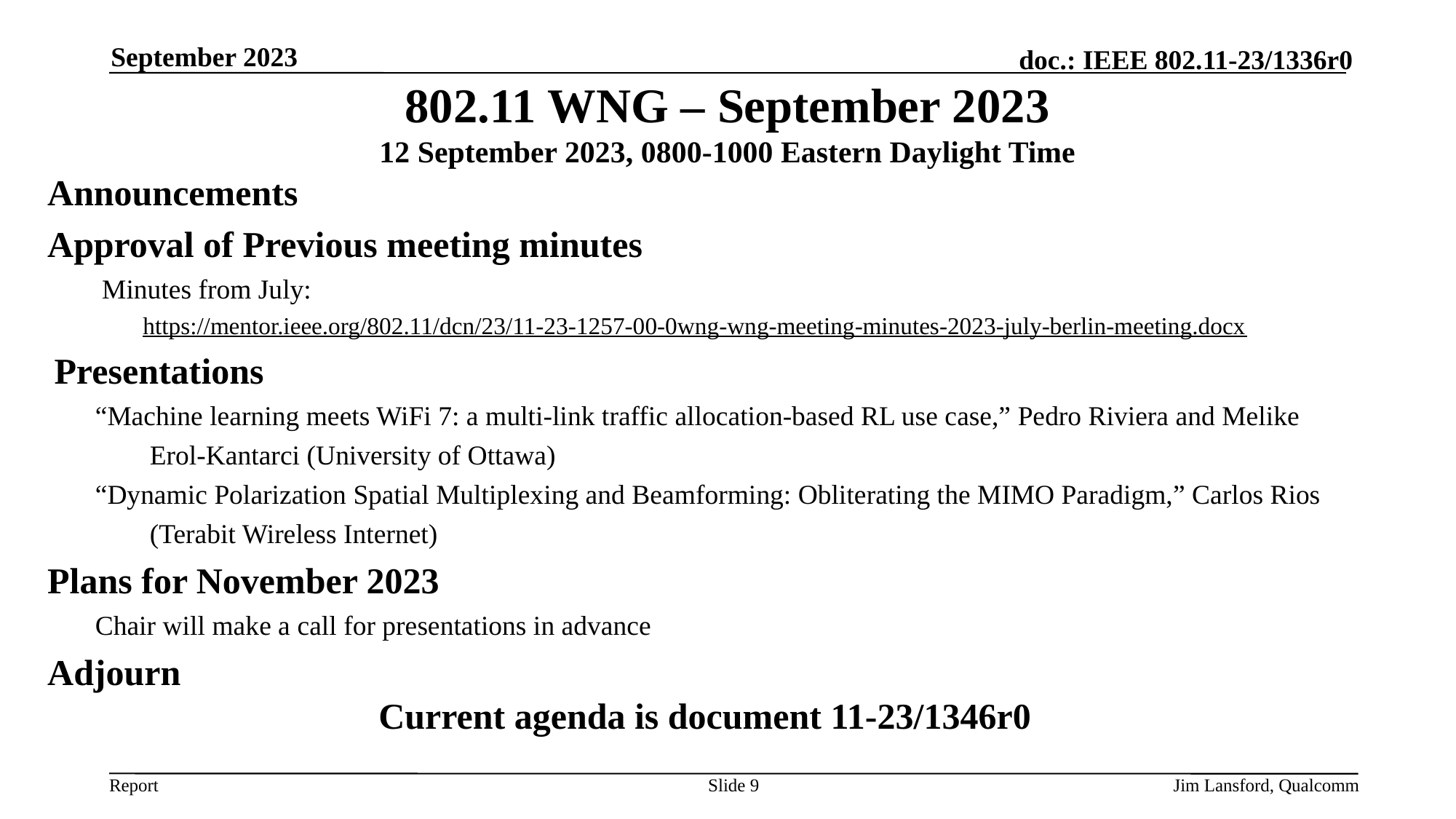

September 2023
# 802.11 WNG – September 2023
12 September 2023, 0800-1000 Eastern Daylight Time
Announcements
Approval of Previous meeting minutes
Minutes from July:
https://mentor.ieee.org/802.11/dcn/23/11-23-1257-00-0wng-wng-meeting-minutes-2023-july-berlin-meeting.docx
Presentations
“Machine learning meets WiFi 7: a multi-link traffic allocation-based RL use case,” Pedro Riviera and Melike Erol-Kantarci (University of Ottawa)
“Dynamic Polarization Spatial Multiplexing and Beamforming: Obliterating the MIMO Paradigm,” Carlos Rios (Terabit Wireless Internet)
Plans for November 2023
Chair will make a call for presentations in advance
Adjourn
Current agenda is document 11-23/1346r0
Slide 9
Jim Lansford, Qualcomm